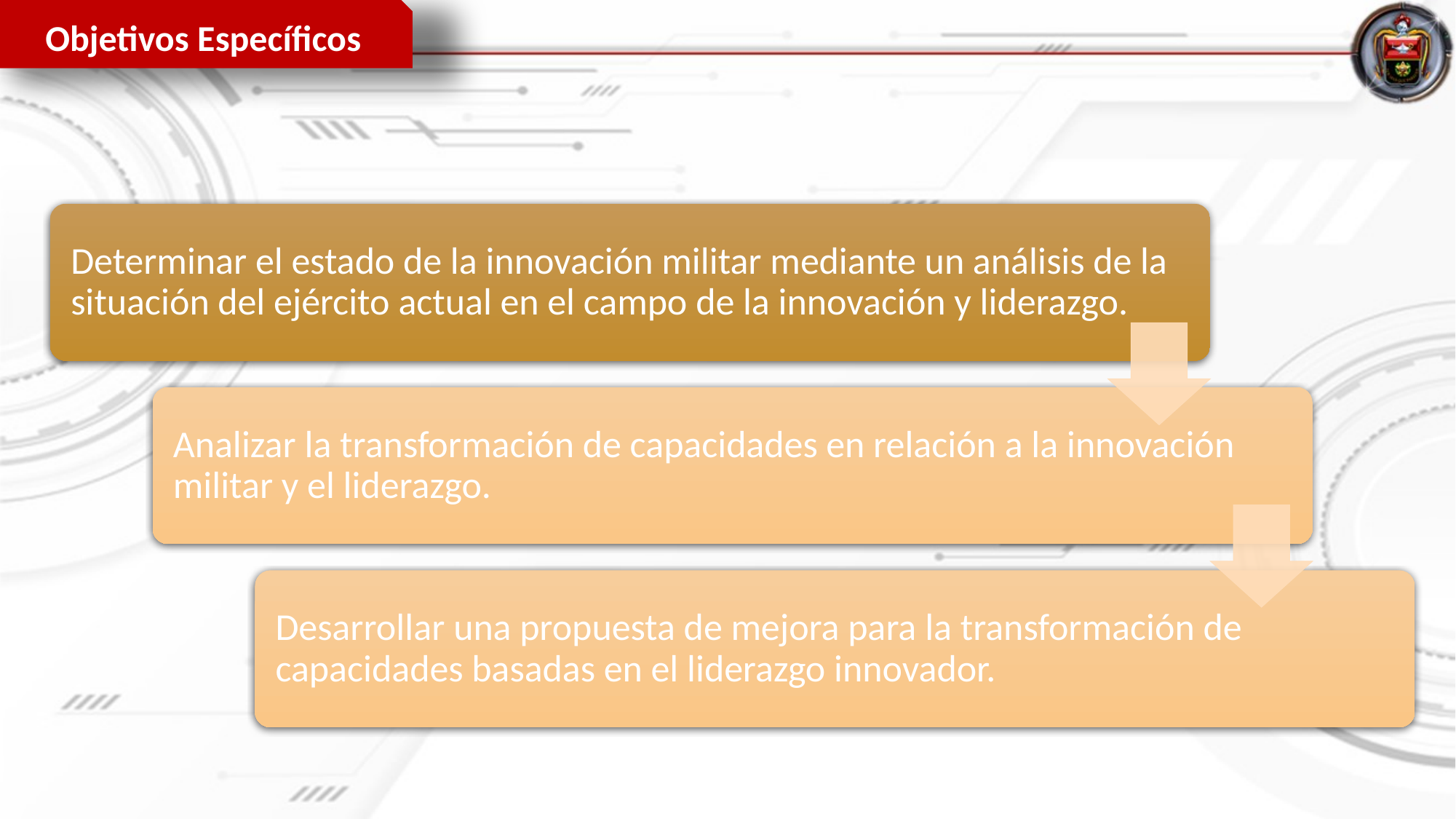

Objetivos Específicos
Determinar el estado de la innovación militar mediante un análisis de la situación del ejército actual en el campo de la innovación y liderazgo.
Analizar la transformación de capacidades en relación a la innovación militar y el liderazgo.
Desarrollar una propuesta de mejora para la transformación de capacidades basadas en el liderazgo innovador.